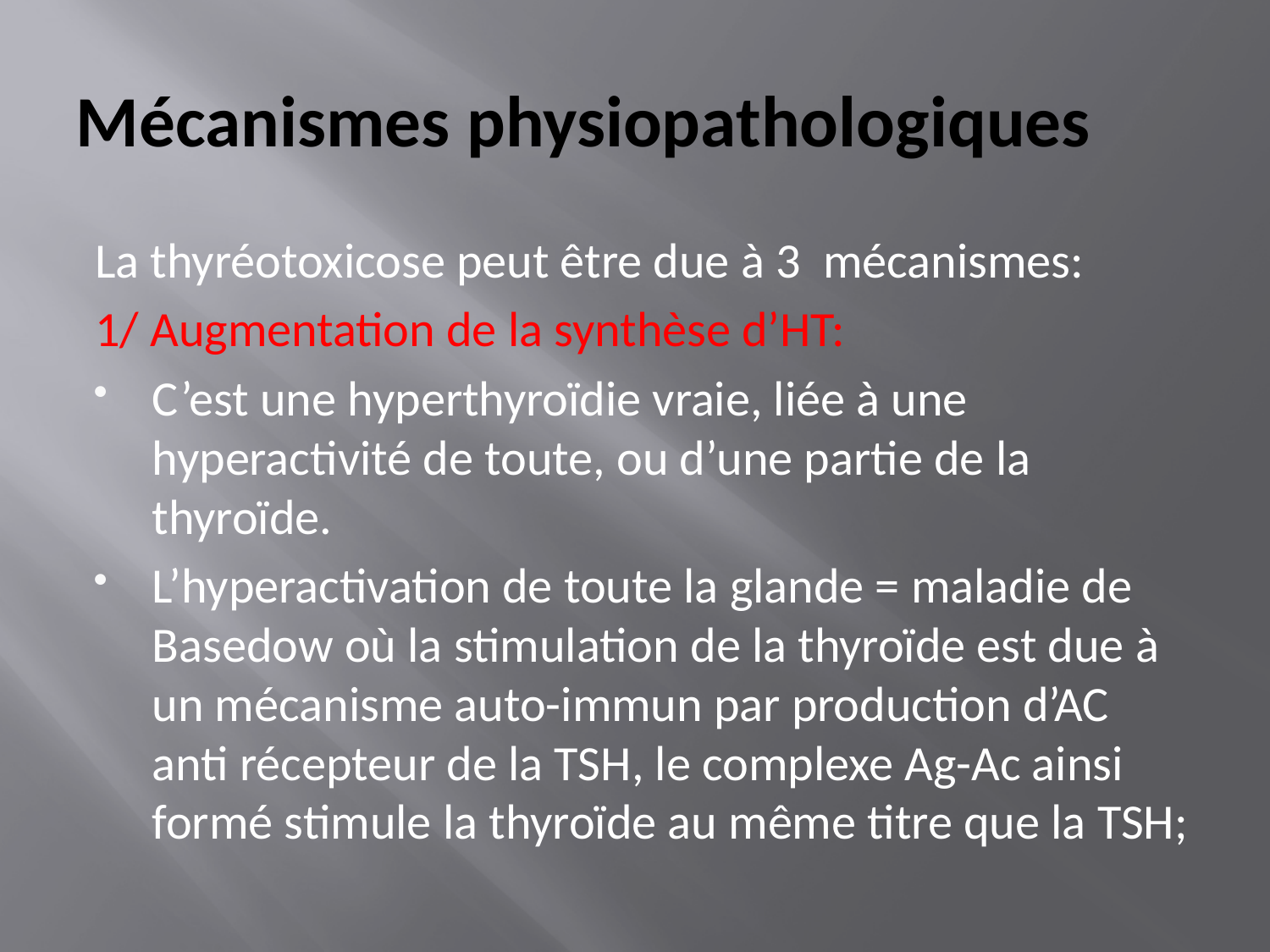

# Mécanismes physiopathologiques
La thyréotoxicose peut être due à 3  mécanismes:
1/ Augmentation de la synthèse d’HT:
C’est une hyperthyroïdie vraie, liée à une hyperactivité de toute, ou d’une partie de la thyroïde.
L’hyperactivation de toute la glande = maladie de Basedow où la stimulation de la thyroïde est due à un mécanisme auto-immun par production d’AC anti récepteur de la TSH, le complexe Ag-Ac ainsi formé stimule la thyroïde au même titre que la TSH;